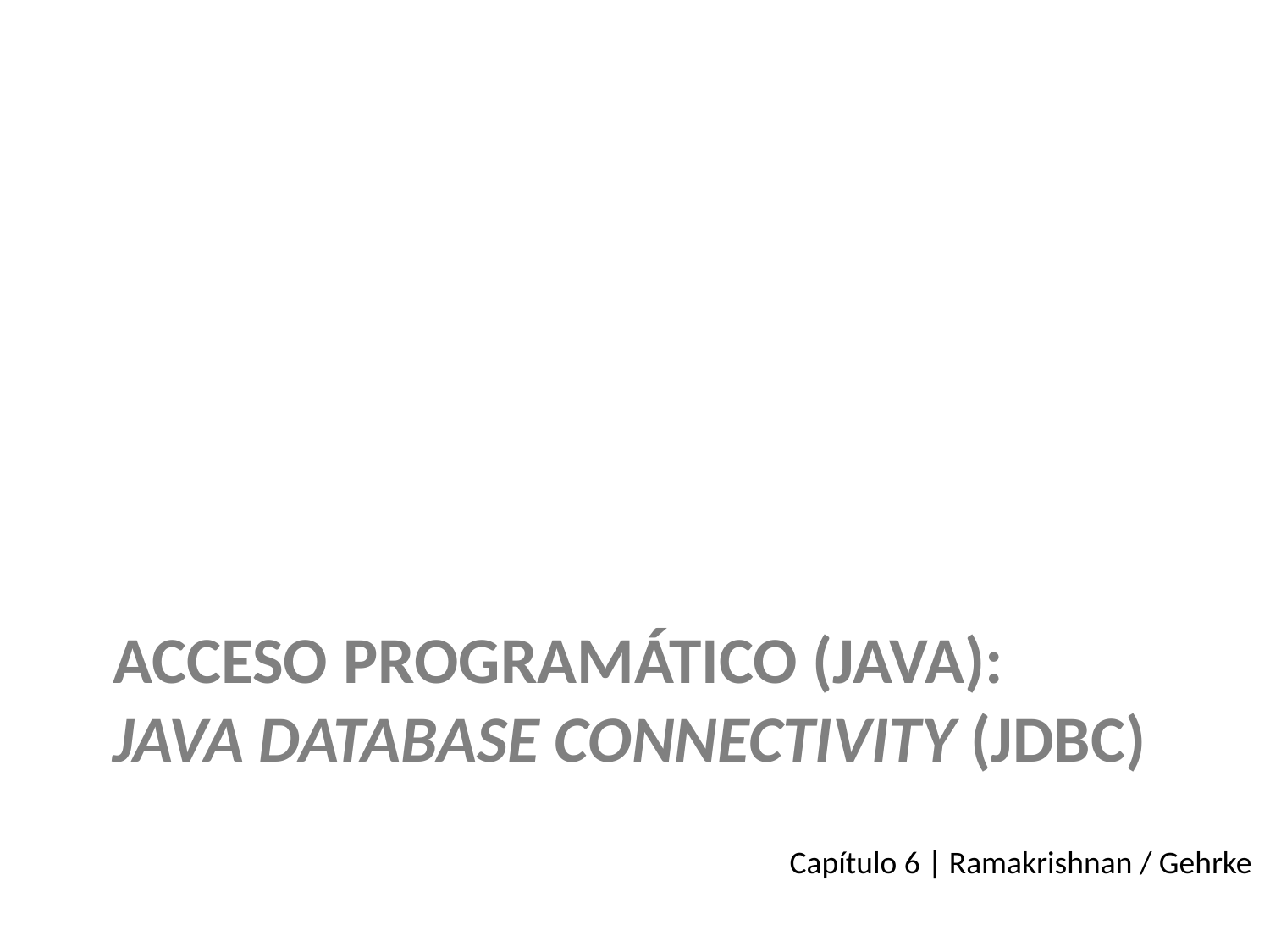

# ACCESO programático (Java): Java Database Connectivity (JDBC)
Capítulo 6 | Ramakrishnan / Gehrke